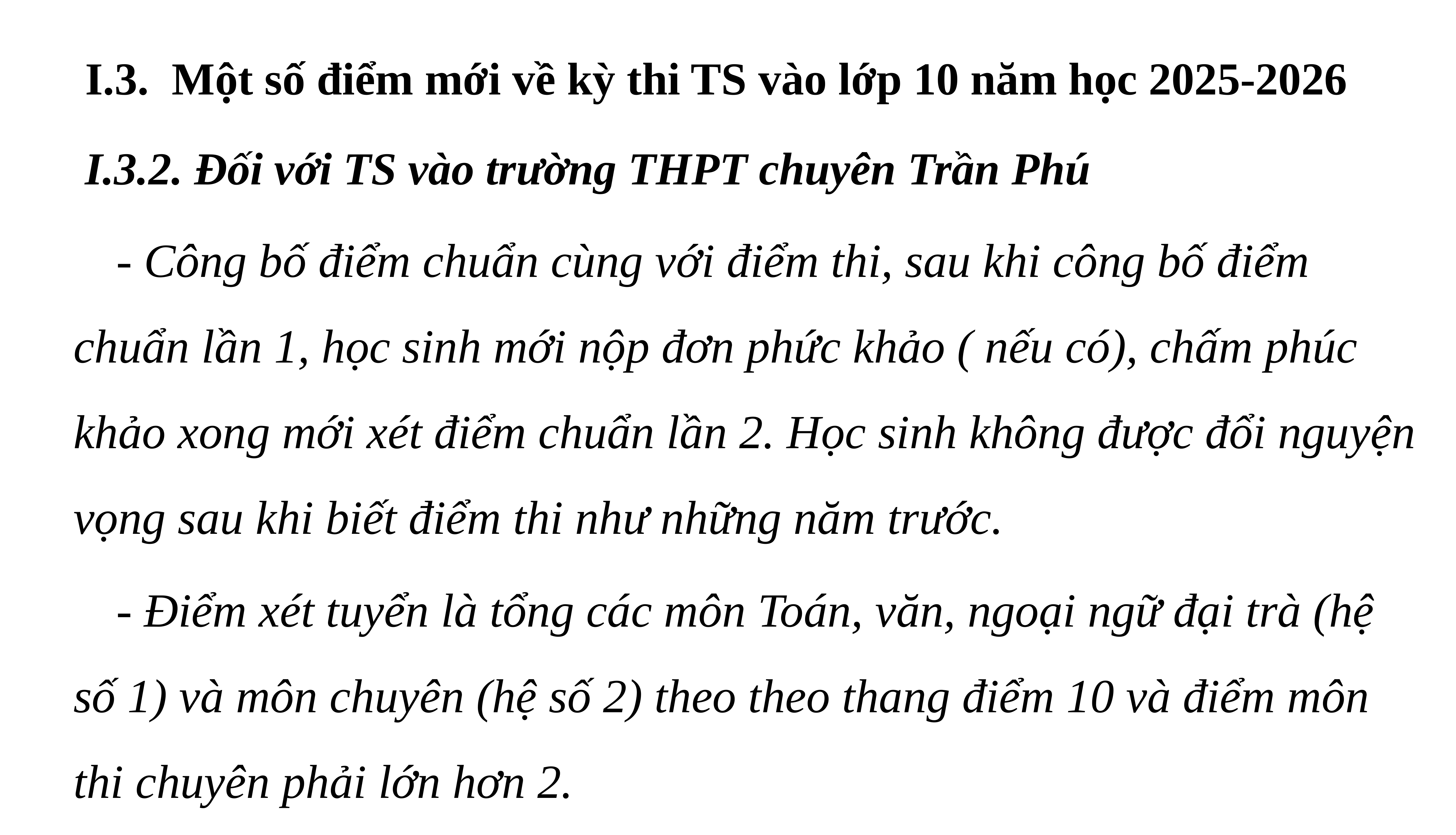

I.3.  Một số điểm mới về kỳ thi TS vào lớp 10 năm học 2025-2026
 I.3.2. Đối với TS vào trường THPT chuyên Trần Phú
	- Công bố điểm chuẩn cùng với điểm thi, sau khi công bố điểm chuẩn lần 1, học sinh mới nộp đơn phức khảo ( nếu có), chấm phúc khảo xong mới xét điểm chuẩn lần 2. Học sinh không được đổi nguyện vọng sau khi biết điểm thi như những năm trước.
	- Điểm xét tuyển là tổng các môn Toán, văn, ngoại ngữ đại trà (hệ số 1) và môn chuyên (hệ số 2) theo theo thang điểm 10 và điểm môn thi chuyên phải lớn hơn 2.